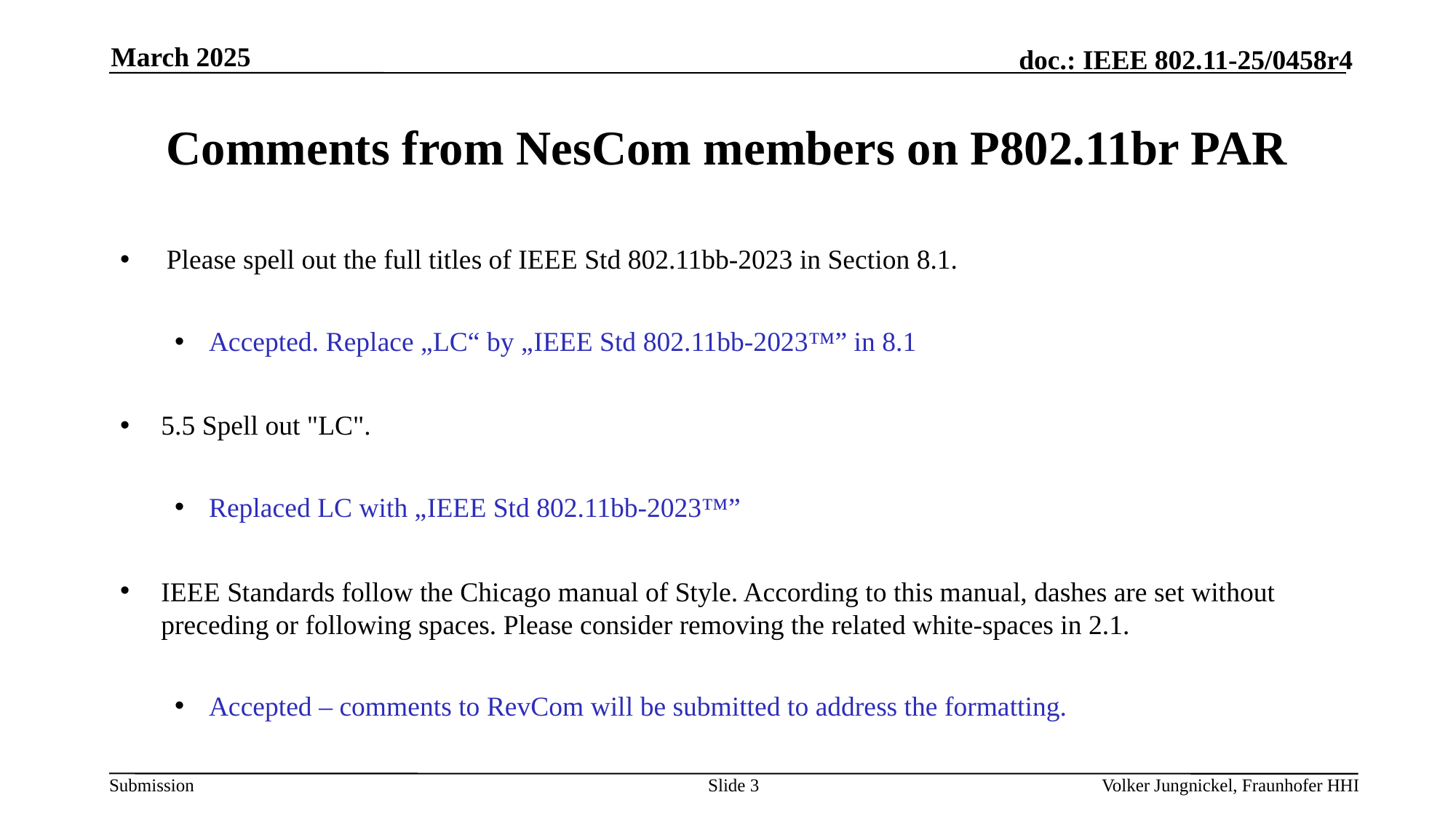

March 2025
# Comments from NesCom members on P802.11br PAR
 Please spell out the full titles of IEEE Std 802.11bb-2023 in Section 8.1.

Accepted. Replace „LC“ by „IEEE Std 802.11bb-2023™” in 8.1

5.5 Spell out "LC".

Replaced LC with „IEEE Std 802.11bb-2023™”

IEEE Standards follow the Chicago manual of Style. According to this manual, dashes are set without preceding or following spaces. Please consider removing the related white-spaces in 2.1.

Accepted – comments to RevCom will be submitted to address the formatting.
Slide 3
Volker Jungnickel, Fraunhofer HHI